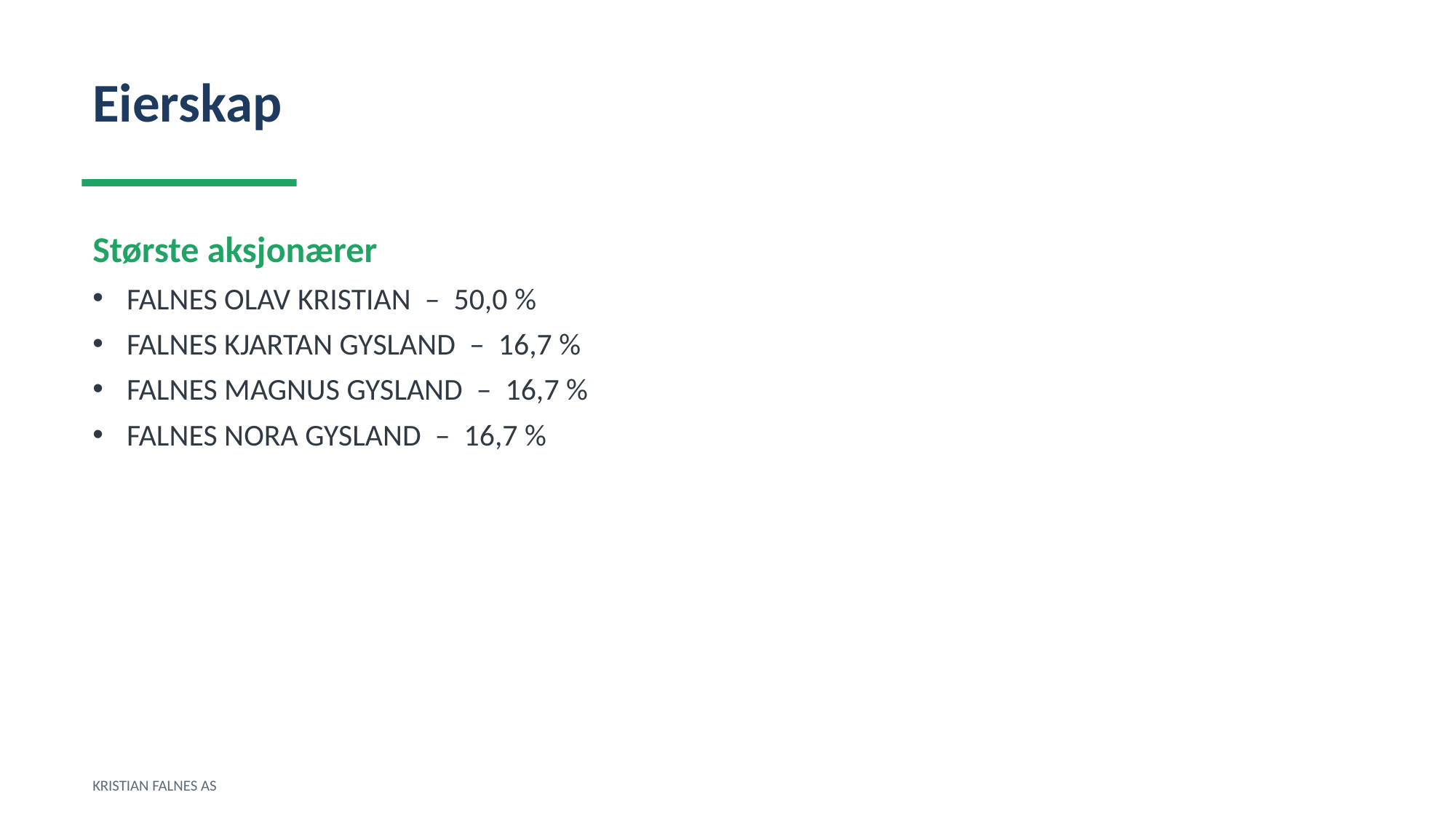

Eierskap

Største aksjonærer
FALNES OLAV KRISTIAN  –  50,0 %
FALNES KJARTAN GYSLAND  –  16,7 %
FALNES MAGNUS GYSLAND  –  16,7 %
FALNES NORA GYSLAND  –  16,7 %
KRISTIAN FALNES AS